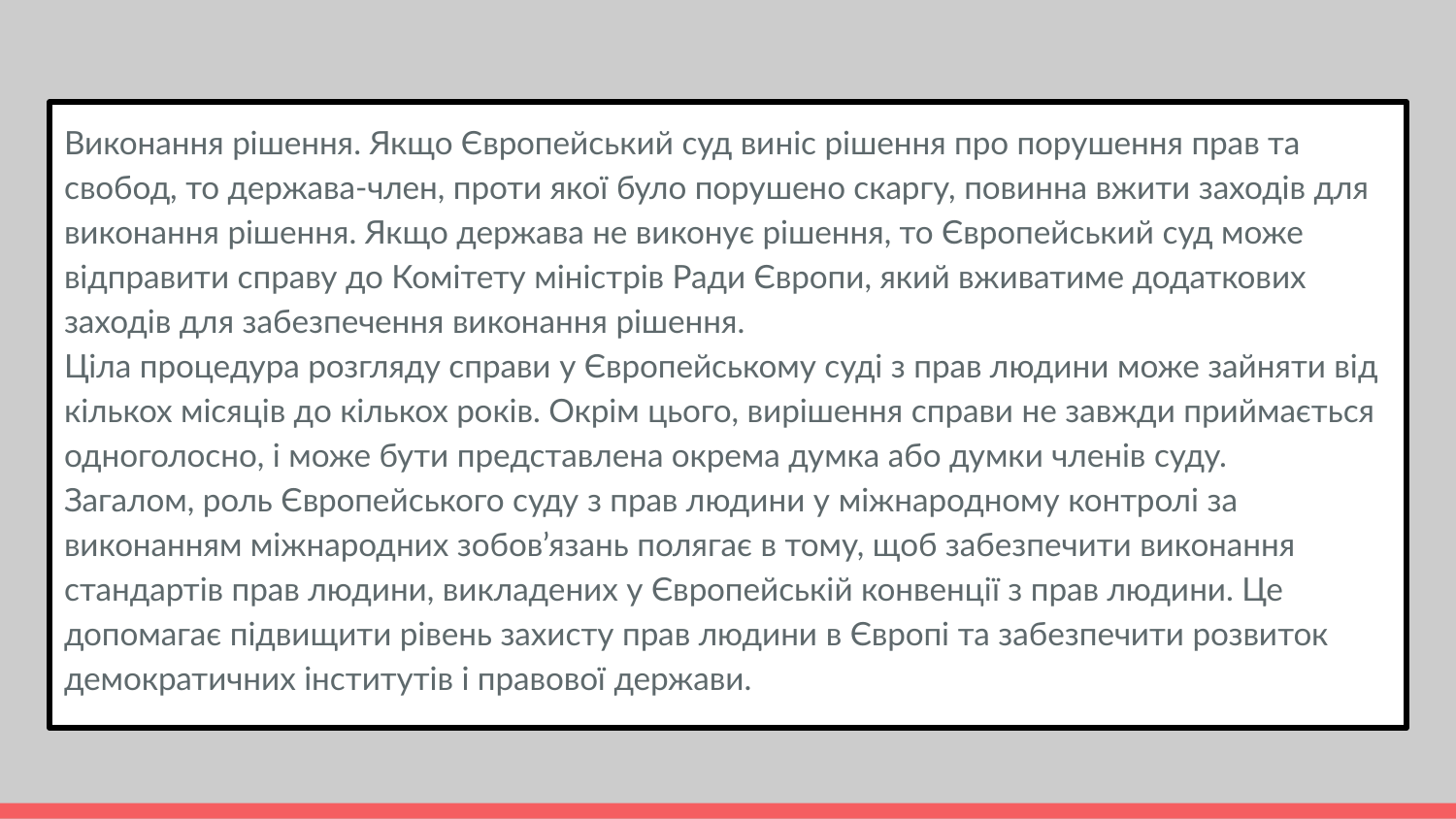

Виконання рішення. Якщо Європейський суд виніс рішення про порушення прав та свобод, то держава-член, проти якої було порушено скаргу, повинна вжити заходів для виконання рішення. Якщо держава не виконує рішення, то Європейський суд може відправити справу до Комітету міністрів Ради Європи, який вживатиме додаткових заходів для забезпечення виконання рішення.
Ціла процедура розгляду справи у Європейському суді з прав людини може зайняти від кількох місяців до кількох років. Окрім цього, вирішення справи не завжди приймається одноголосно, і може бути представлена окрема думка або думки членів суду.
Загалом, роль Європейського суду з прав людини у міжнародному контролі за виконанням міжнародних зобов’язань полягає в тому, щоб забезпечити виконання стандартів прав людини, викладених у Європейській конвенції з прав людини. Це допомагає підвищити рівень захисту прав людини в Європі та забезпечити розвиток демократичних інститутів і правової держави.